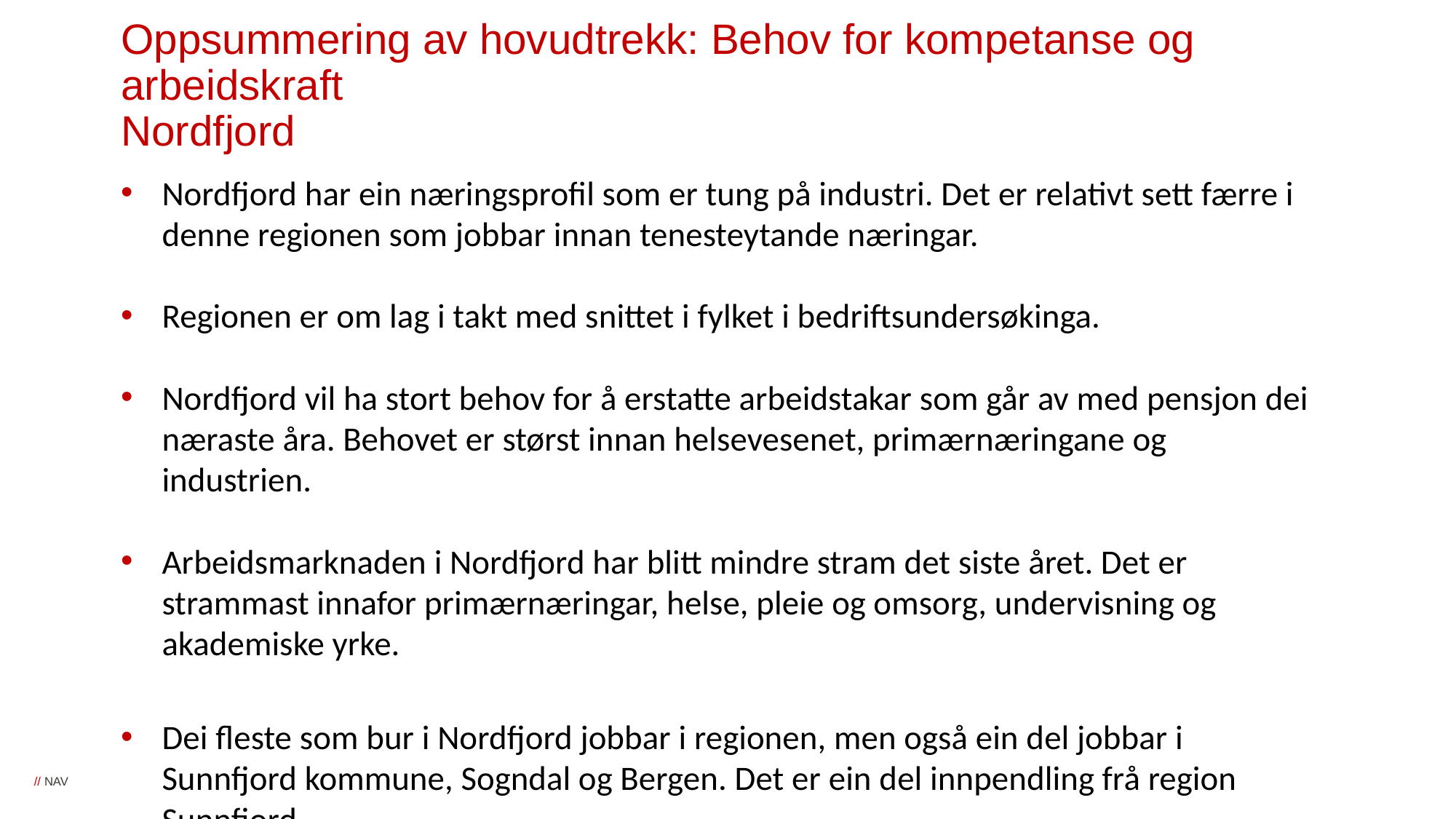

# Oppsummering av hovudtrekk: Behov for kompetanse og arbeidskraft Nordfjord
Nordfjord har ein næringsprofil som er tung på industri. Det er relativt sett færre i denne regionen som jobbar innan tenesteytande næringar.
Regionen er om lag i takt med snittet i fylket i bedriftsundersøkinga.
Nordfjord vil ha stort behov for å erstatte arbeidstakar som går av med pensjon dei næraste åra. Behovet er størst innan helsevesenet, primærnæringane og industrien.
Arbeidsmarknaden i Nordfjord har blitt mindre stram det siste året. Det er strammast innafor primærnæringar, helse, pleie og omsorg, undervisning og akademiske yrke.
Dei fleste som bur i Nordfjord jobbar i regionen, men også ein del jobbar i Sunnfjord kommune, Sogndal og Bergen. Det er ein del innpendling frå region Sunnfjord.